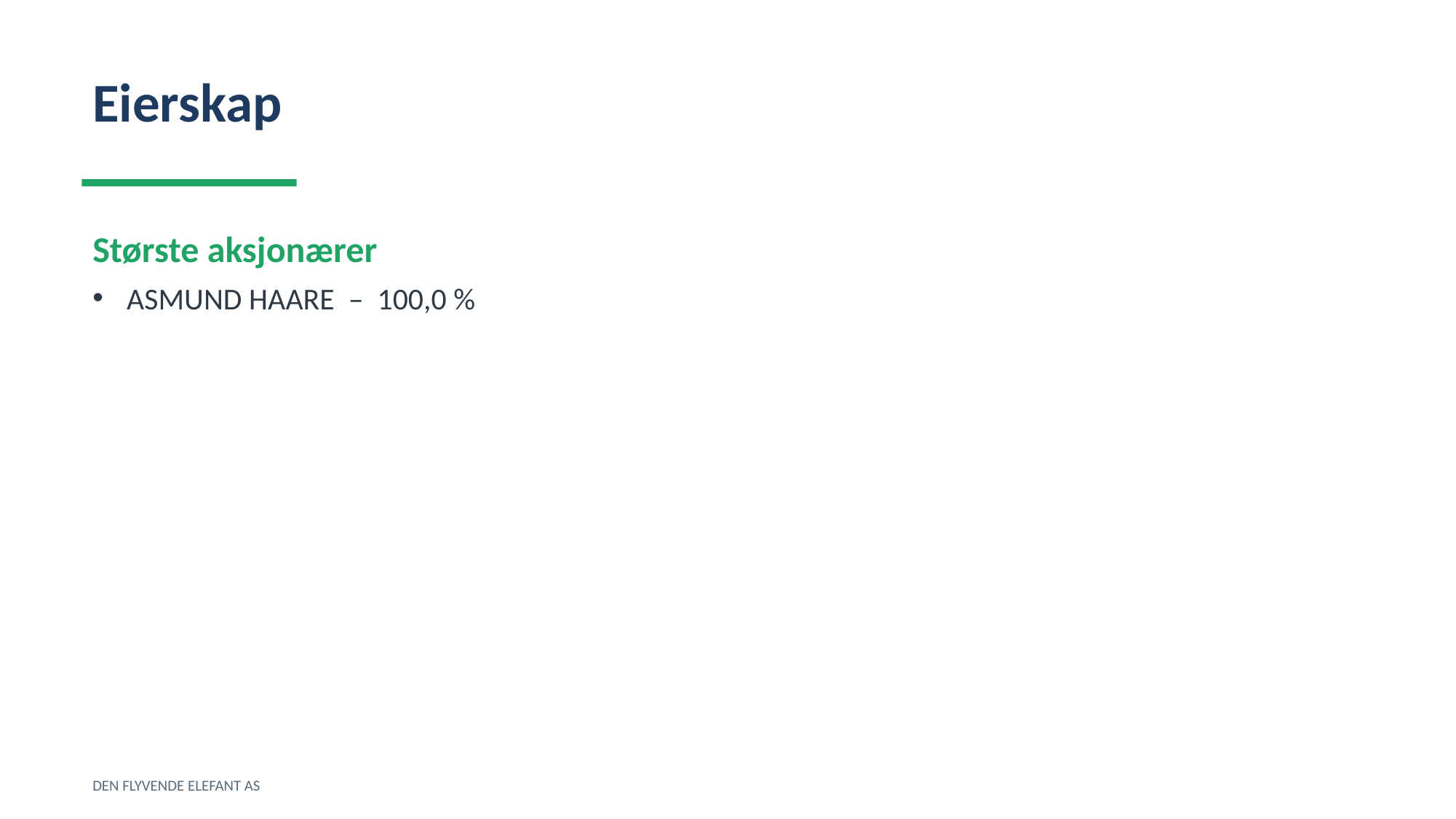

Eierskap

Største aksjonærer
ASMUND HAARE  –  100,0 %
DEN FLYVENDE ELEFANT AS